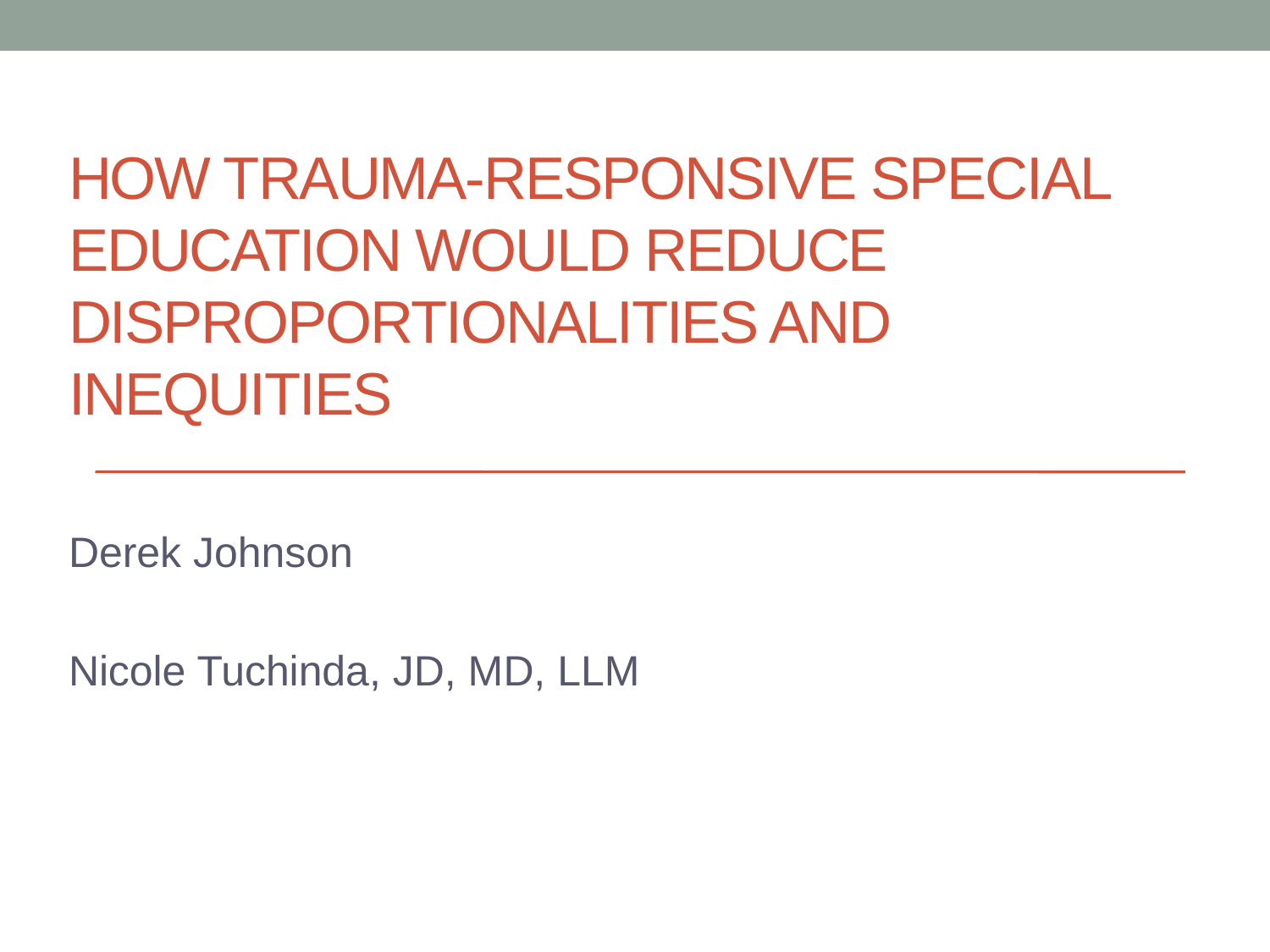

# How Trauma-Responsive Special Education Would reduce  disproportionalities and inequities
Derek Johnson

Nicole Tuchinda, JD, MD, LLM